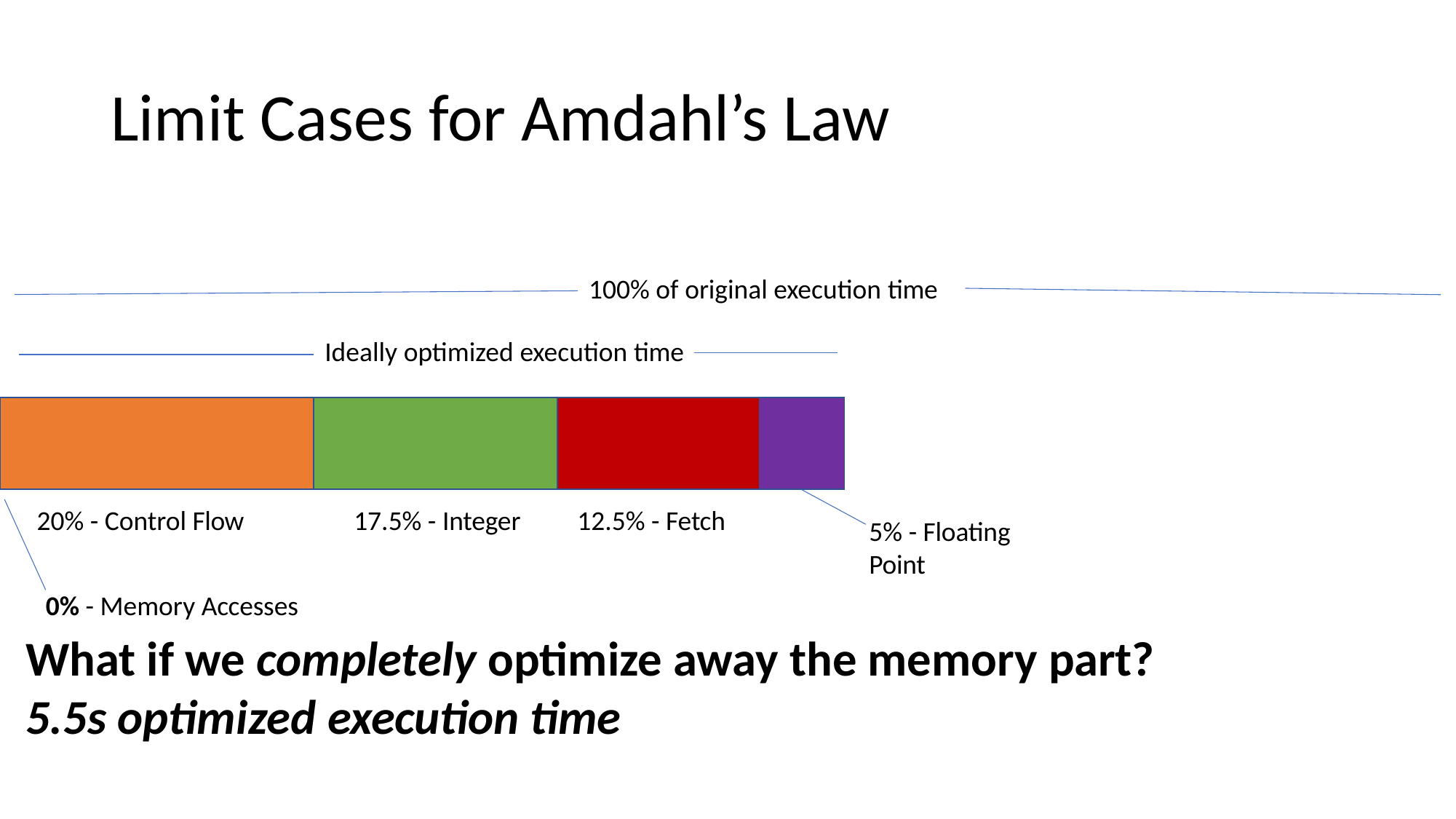

# Limit Cases for Amdahl’s Law
100% of original execution time

Ideally optimized execution time

|  |  |  |  |
| --- | --- | --- | --- |

20% - Control Flow	17.5% - Integer	12.5% - Fetch
5% - Floating Point
0% - Memory Accesses
What if we completely optimize away the memory part?
5.5s optimized execution time